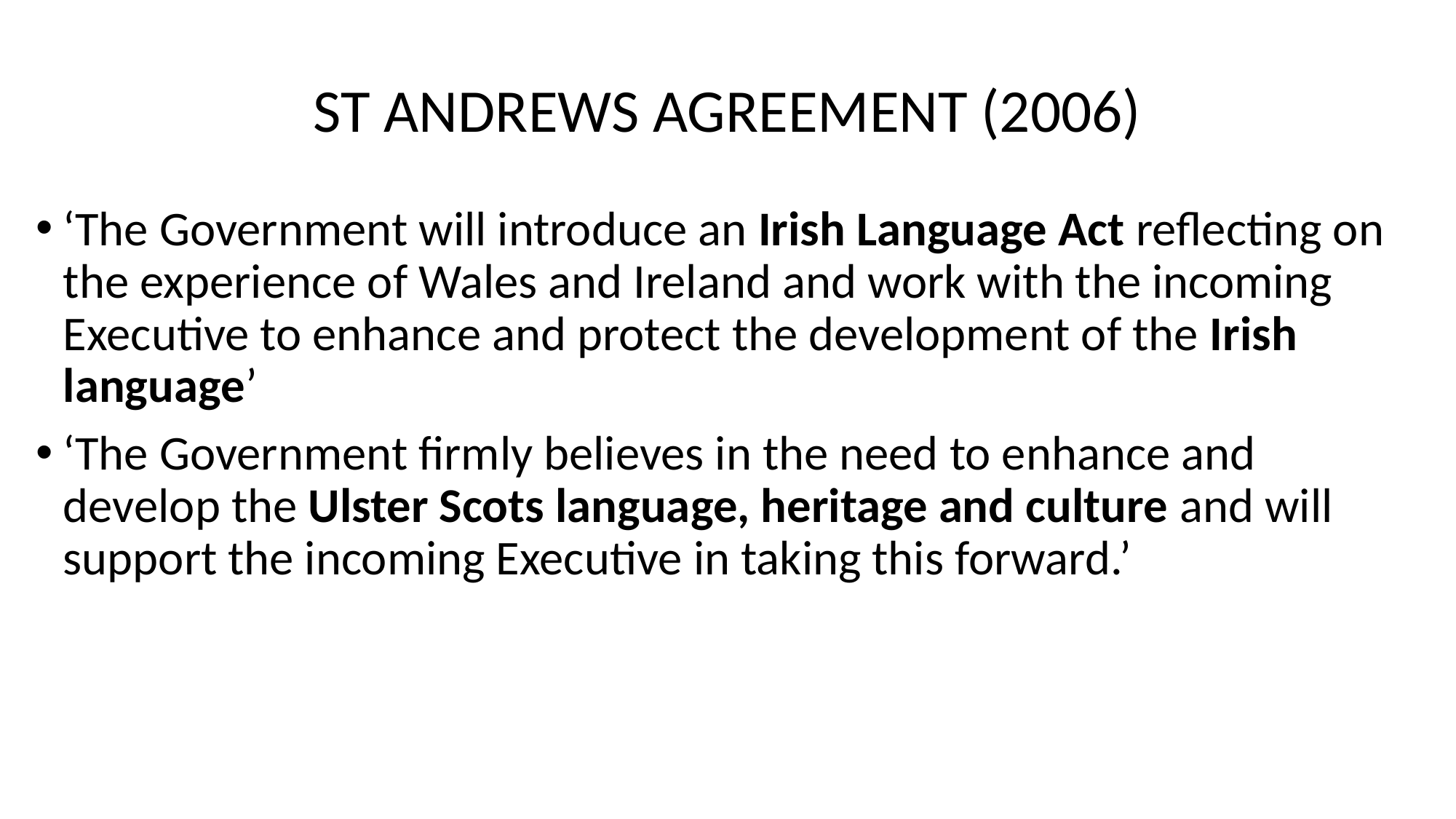

ST ANDREWS AGREEMENT (2006)
‘The Government will introduce an Irish Language Act reflecting on the experience of Wales and Ireland and work with the incoming Executive to enhance and protect the development of the Irish language’
‘The Government firmly believes in the need to enhance and develop the Ulster Scots language, heritage and culture and will support the incoming Executive in taking this forward.’